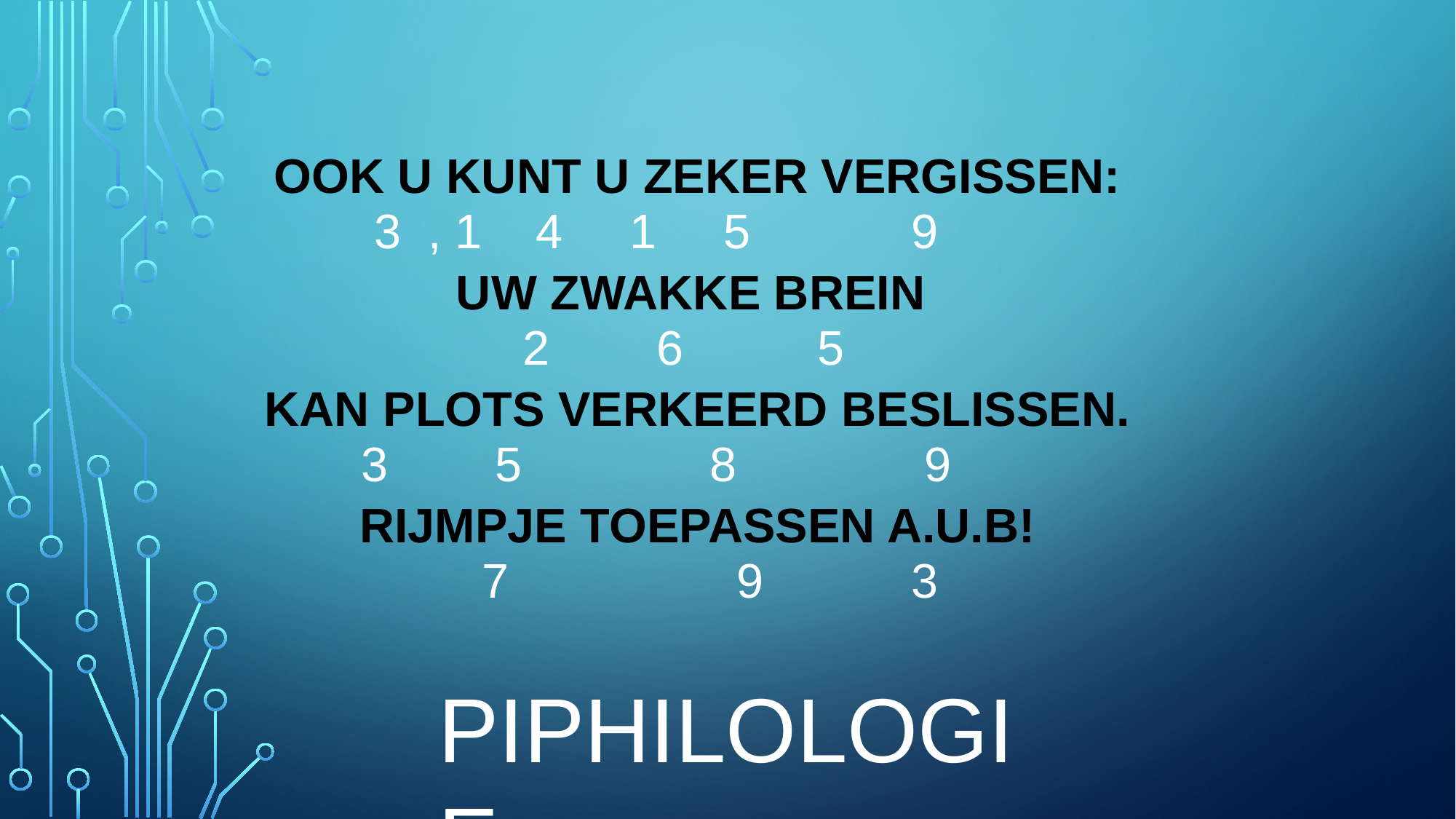

3  , 1    4     1     5            9

                  2        6          5

      3        5              8              9

               7                 9           3

OOK U KUNT U ZEKER VERGISSEN:

UW ZWAKKE BREIN

KAN PLOTS VERKEERD BESLISSEN.
RIJMPJE TOEPASSEN A.U.B!

PIPHILOLOGIE